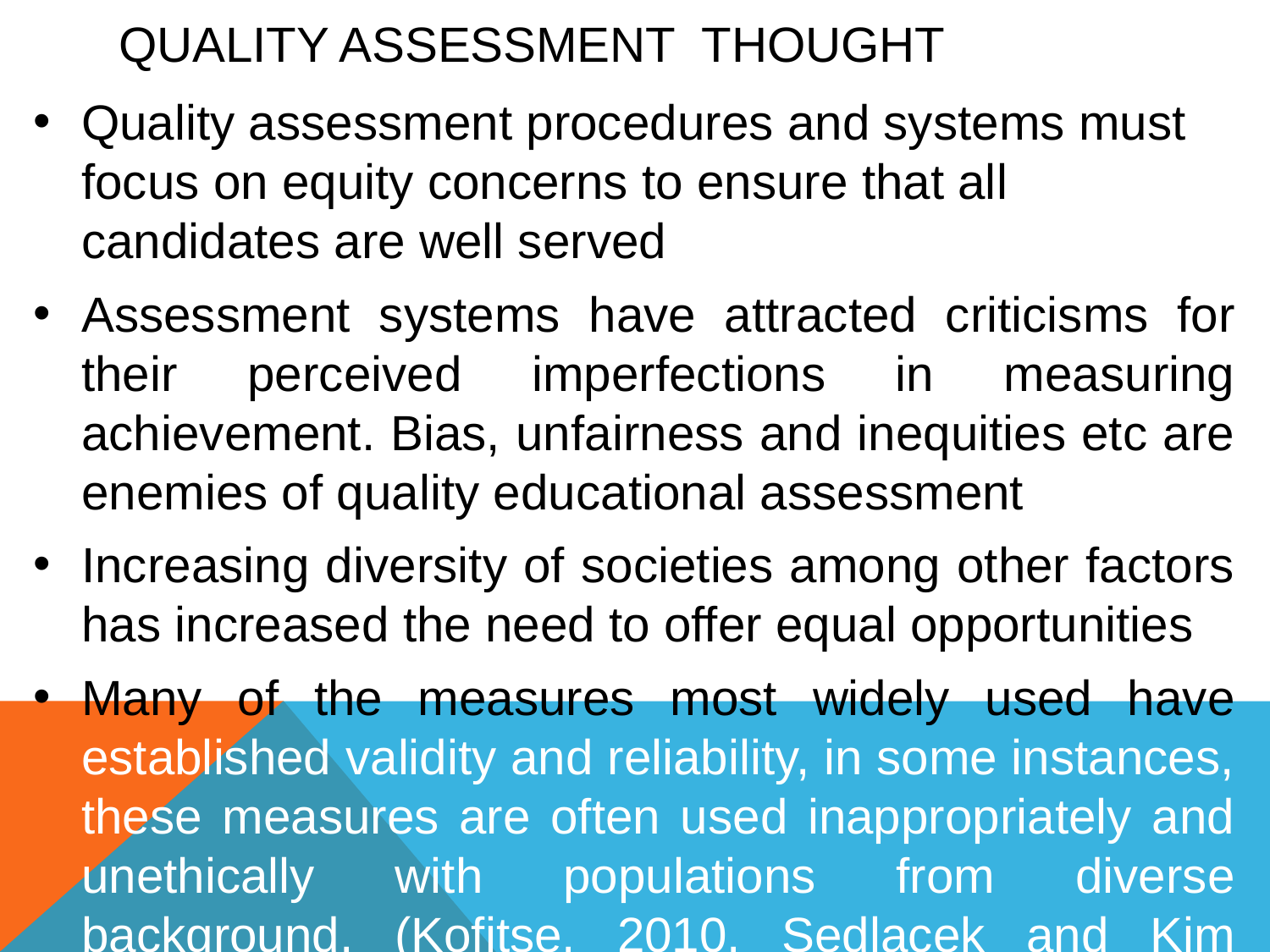

# Quality Assessment  Thought
Quality assessment procedures and systems must focus on equity concerns to ensure that all candidates are well served
Assessment systems have attracted criticisms for their perceived imperfections in measuring achievement. Bias, unfairness and inequities etc are enemies of quality educational assessment
Increasing diversity of societies among other factors has increased the need to offer equal opportunities
Many of the measures most widely used have established validity and reliability, in some instances, these measures are often used inappropriately and unethically with populations from diverse background, (Kofitse, 2010, Sedlacek and Kim (1995).